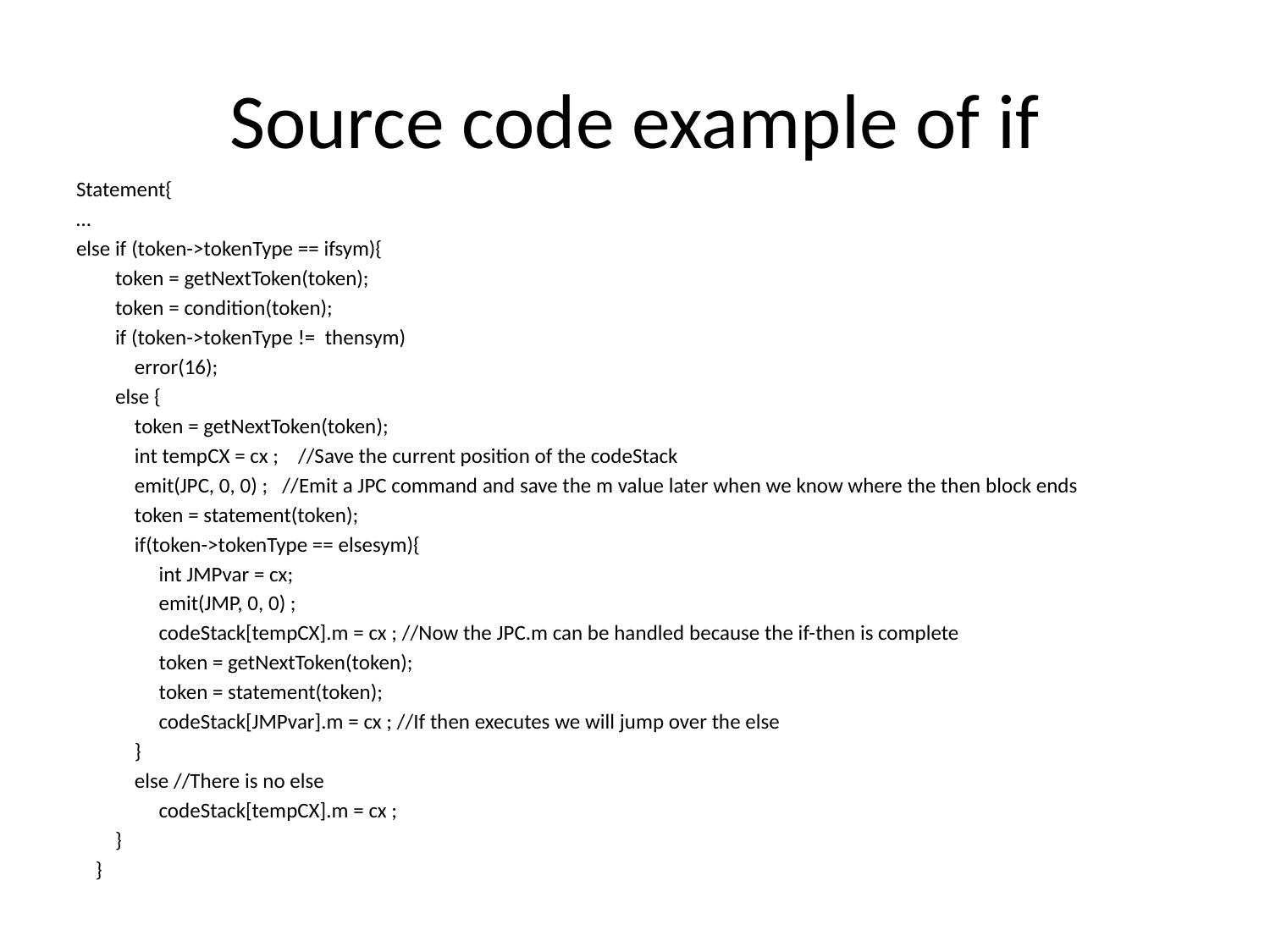

# Source code example of if
Statement{
…
else if (token->tokenType == ifsym){
        token = getNextToken(token);
        token = condition(token);
        if (token->tokenType !=  thensym)
            error(16);
        else {
            token = getNextToken(token);
            int tempCX = cx ;    //Save the current position of the codeStack
            emit(JPC, 0, 0) ;   //Emit a JPC command and save the m value later when we know where the then block ends
            token = statement(token);
            if(token->tokenType == elsesym){
                 int JMPvar = cx;
                 emit(JMP, 0, 0) ;
                 codeStack[tempCX].m = cx ; //Now the JPC.m can be handled because the if-then is complete
                 token = getNextToken(token);
                 token = statement(token);
                 codeStack[JMPvar].m = cx ; //If then executes we will jump over the else
            }
            else //There is no else
                 codeStack[tempCX].m = cx ;
        }
    }